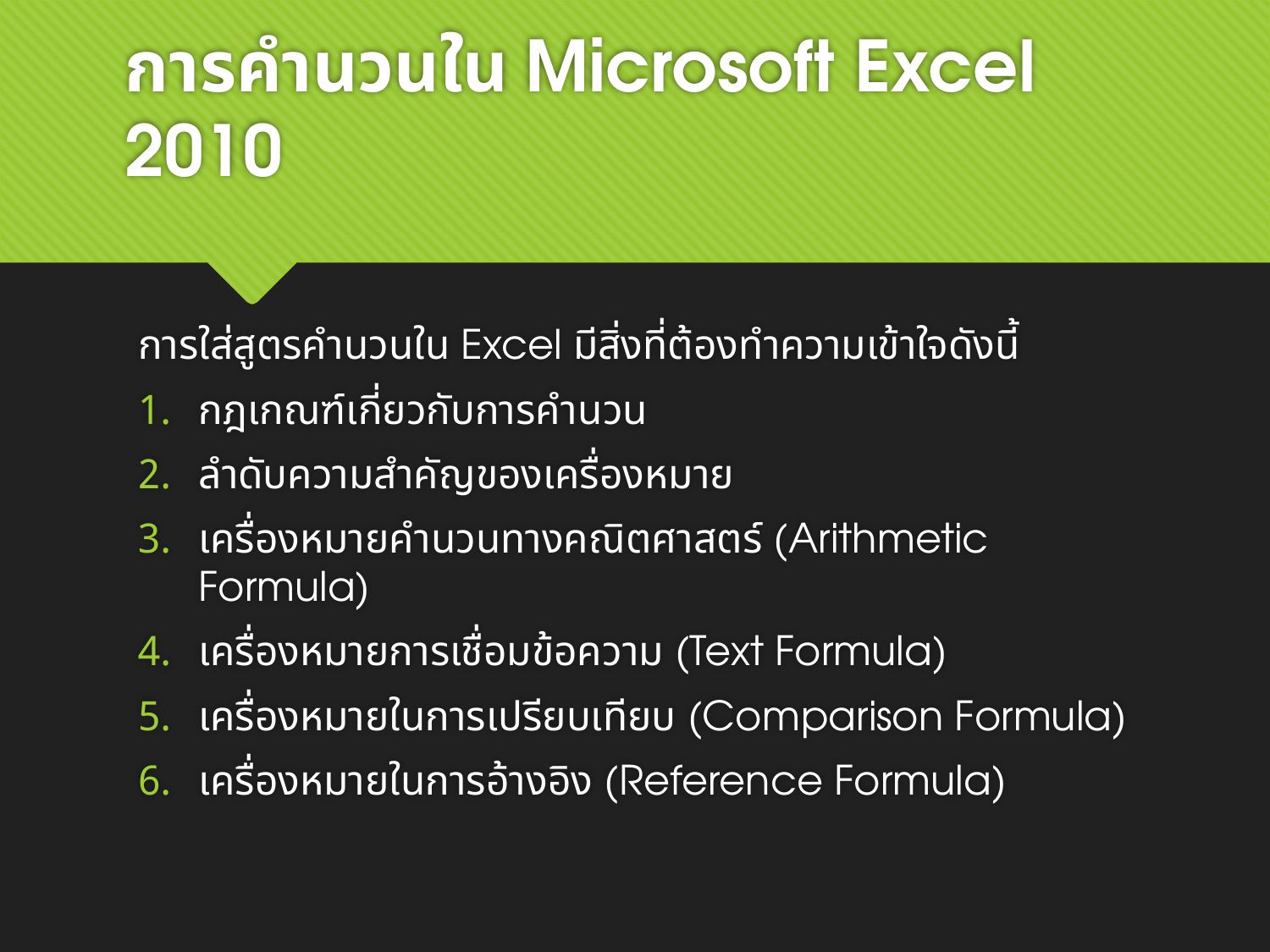

# การคำนวนใน Microsoft Excel 2010
การใส่สูตรคำนวนใน Excel มีสิ่งที่ต้องทำความเข้าใจดังนี้
กฎเกณฑ์เกี่ยวกับการคำนวน
ลำดับความสำคัญของเครื่องหมาย
เครื่องหมายคำนวนทางคณิตศาสตร์ (Arithmetic Formula)
เครื่องหมายการเชื่อมข้อความ (Text Formula)
เครื่องหมายในการเปรียบเทียบ (Comparison Formula)
เครื่องหมายในการอ้างอิง (Reference Formula)